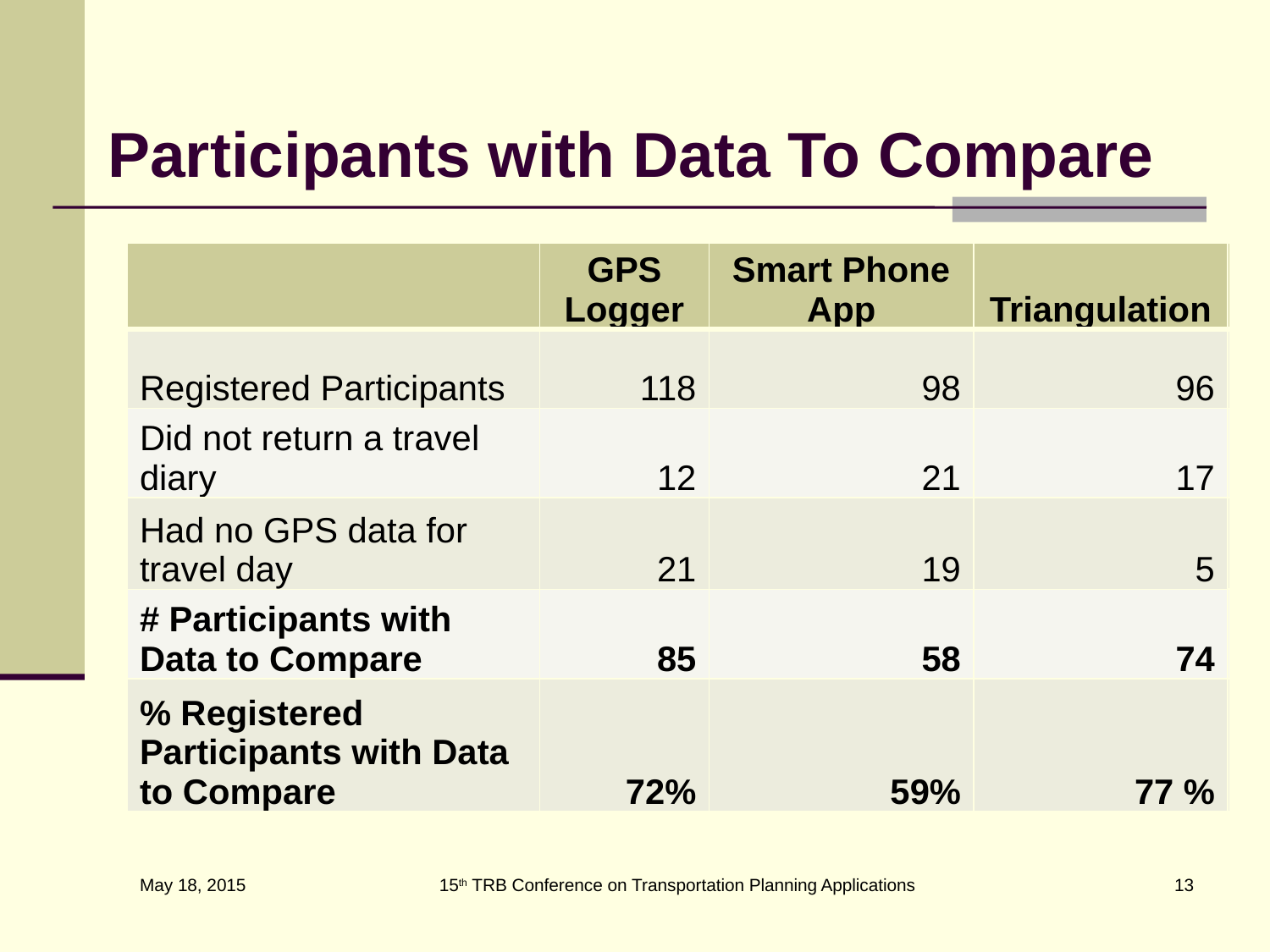

Participants with Data To Compare
|  | GPS Logger | Smart Phone App | Triangulation |
| --- | --- | --- | --- |
| Registered Participants | 118 | 98 | 96 |
| Did not return a travel diary | 12 | 21 | 17 |
|  |  |  |  |
|  |  |  |  |
|  |  |  |  |
|  | GPS Logger | Smart Phone App | Triangulation |
| --- | --- | --- | --- |
| Registered Participants | 118 | 98 | 96 |
| Did not return a travel diary | 12 | 21 | 17 |
| Had no GPS data for travel day | 21 | 19 | 5 |
|  |  |  |  |
|  |  |  |  |
|  | GPS Logger | Smart Phone App | Triangulation |
| --- | --- | --- | --- |
| Registered Participants | 118 | 98 | 96 |
| Did not return a travel diary | 12 | 21 | 17 |
| Had no GPS data for travel day | 21 | 19 | 5 |
| # Participants with Data to Compare | 85 | 58 | 74 |
| % Registered Participants with Data to Compare | 72% | 59% | 77 % |
|  | GPS Logger | Smart Phone App | Triangulation |
| --- | --- | --- | --- |
| Registered Participants | 118 | 98 | 96 |
|  |  |  |  |
|  |  |  |  |
|  |  |  |  |
|  |  |  |  |
15th TRB Conference on Transportation Planning Applications
13
May 18, 2015